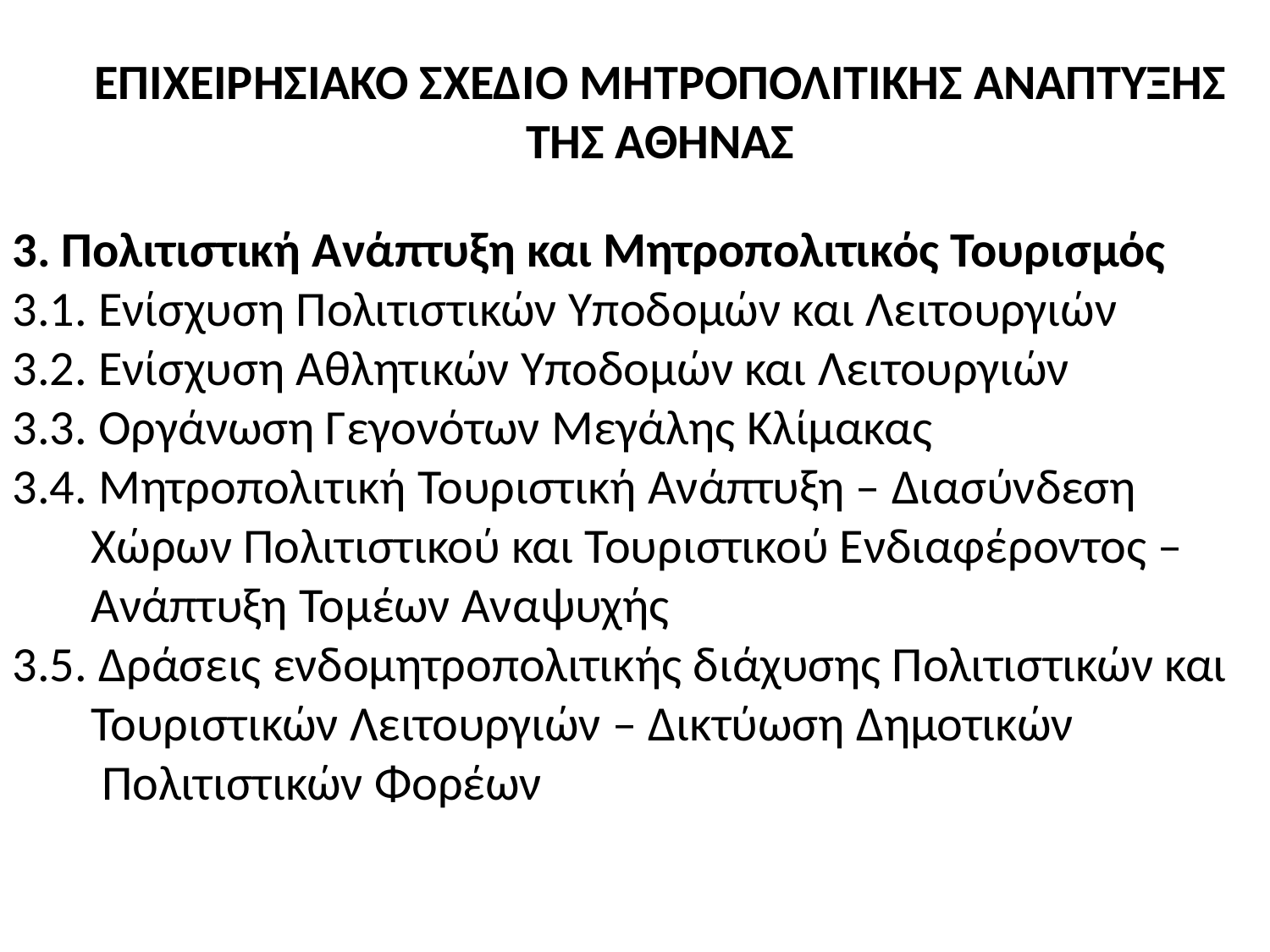

ΕΠΙΧΕΙΡΗΣΙΑΚΟ ΣΧΕΔΙΟ ΜΗΤΡΟΠΟΛΙΤΙΚΗΣ ΑΝΑΠΤΥΞΗΣ ΤΗΣ ΑΘΗΝΑΣ

3. Πολιτιστική Ανάπτυξη και Μητροπολιτικός Τουρισμός
3.1. Ενίσχυση Πολιτιστικών Υποδομών και Λειτουργιών
3.2. Ενίσχυση Αθλητικών Υποδομών και Λειτουργιών
3.3. Οργάνωση Γεγονότων Μεγάλης Κλίμακας
3.4. Μητροπολιτική Τουριστική Ανάπτυξη – Διασύνδεση
       Χώρων Πολιτιστικού και Τουριστικού Ενδιαφέροντος –
       Ανάπτυξη Τομέων Αναψυχής
3.5. Δράσεις ενδομητροπολιτικής διάχυσης Πολιτιστικών και
       Τουριστικών Λειτουργιών – Δικτύωση Δημοτικών
        Πολιτιστικών Φορέων